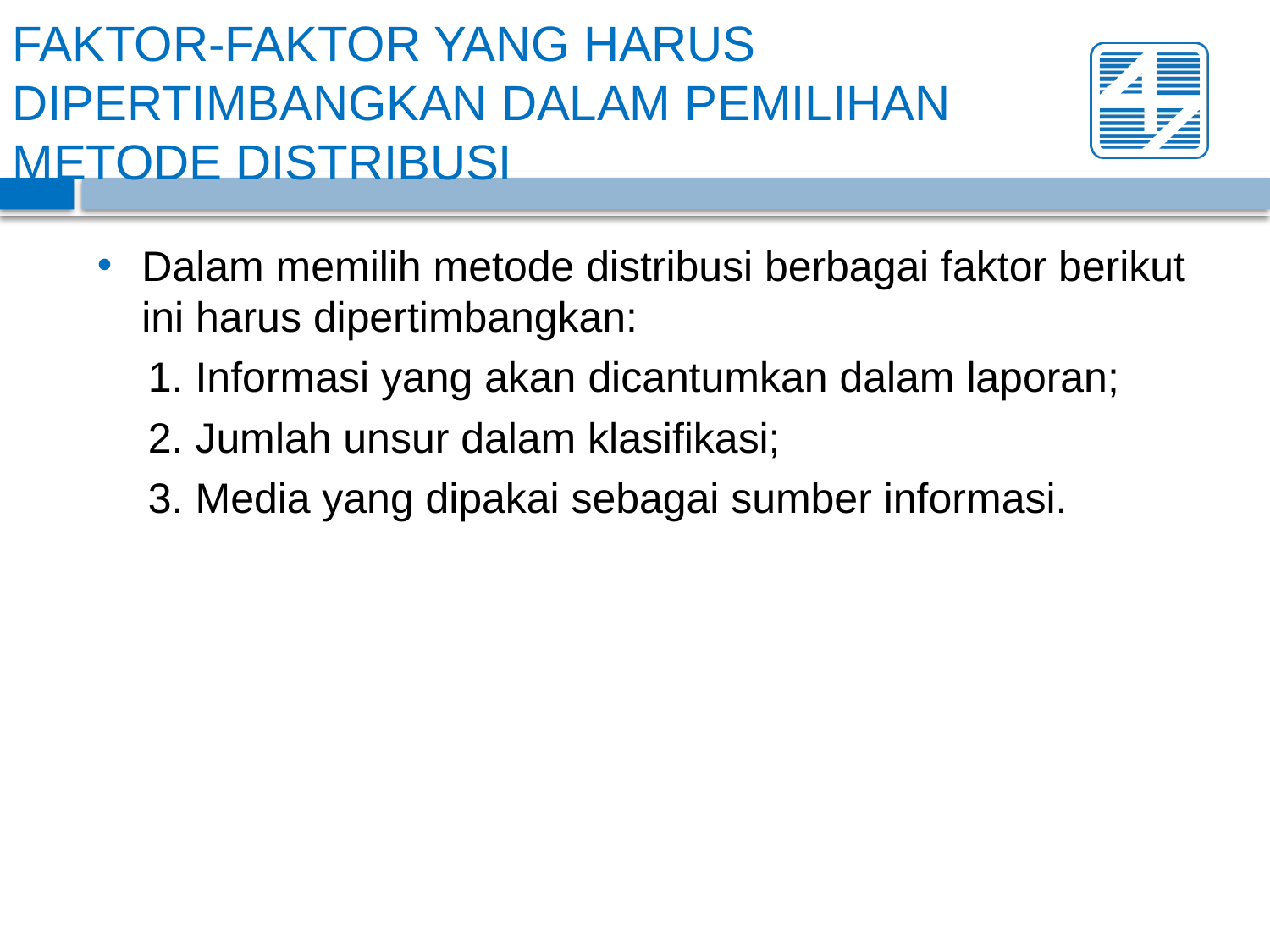

# FAKTOR-FAKTOR YANG HARUS DIPERTIMBANGKAN DALAM PEMILIHAN METODE DISTRIBUSI
Dalam memilih metode distribusi berbagai faktor berikut ini harus dipertimbangkan:
1. Informasi yang akan dicantumkan dalam laporan;
2. Jumlah unsur dalam klasifikasi;
3. Media yang dipakai sebagai sumber informasi.